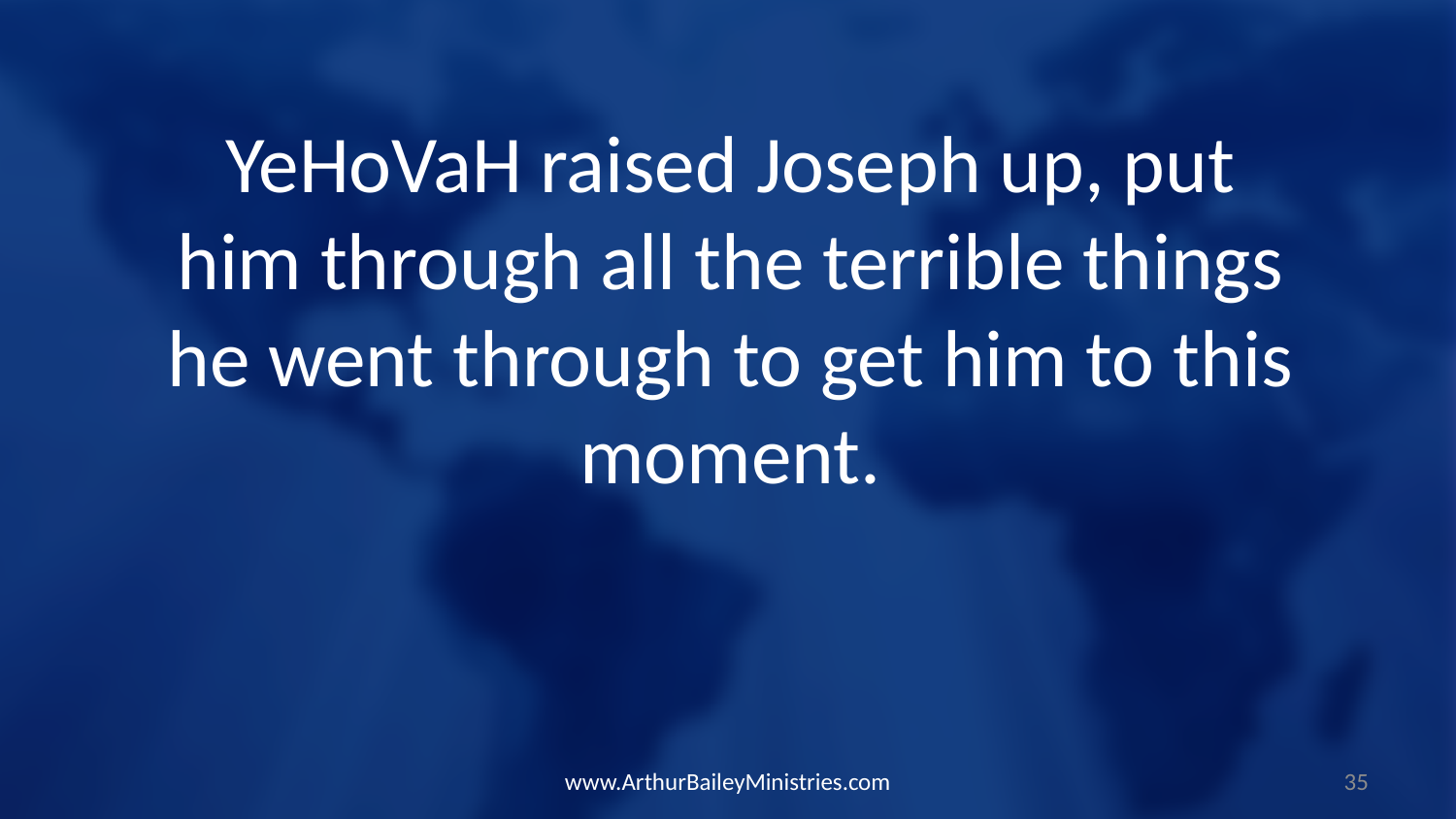

YeHoVaH raised Joseph up, put him through all the terrible things he went through to get him to this moment.

www.ArthurBaileyMinistries.com
35